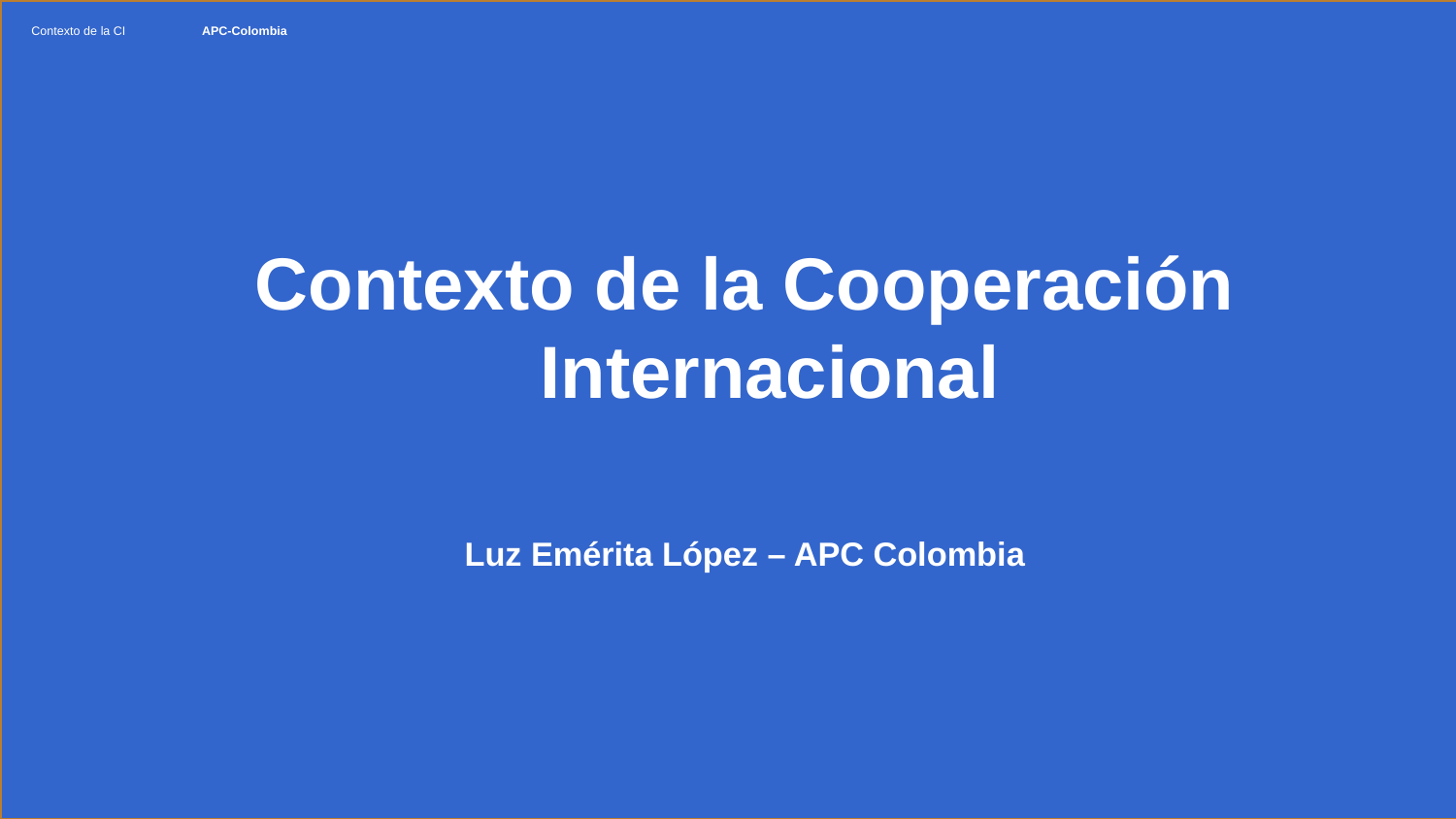

Contexto de la CI
APC-Colombia
Contexto de la Cooperación Internacional

Luz Emérita López – APC Colombia